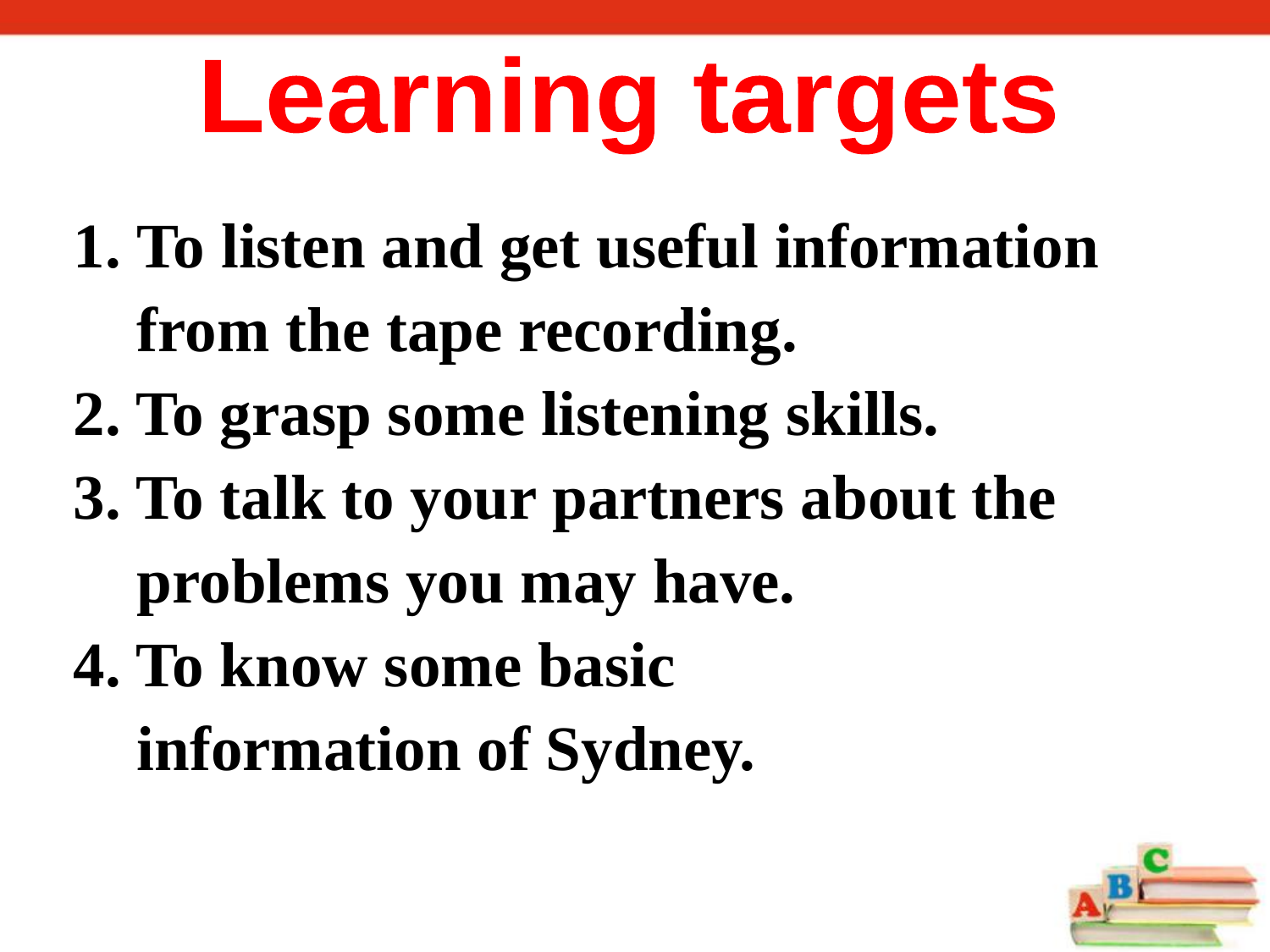

Learning targets
 To listen and get useful information
    from the tape recording.
2. To grasp some listening skills.
3. To talk to your partners about the
    problems you may have.
4. To know some basic
    information of Sydney.